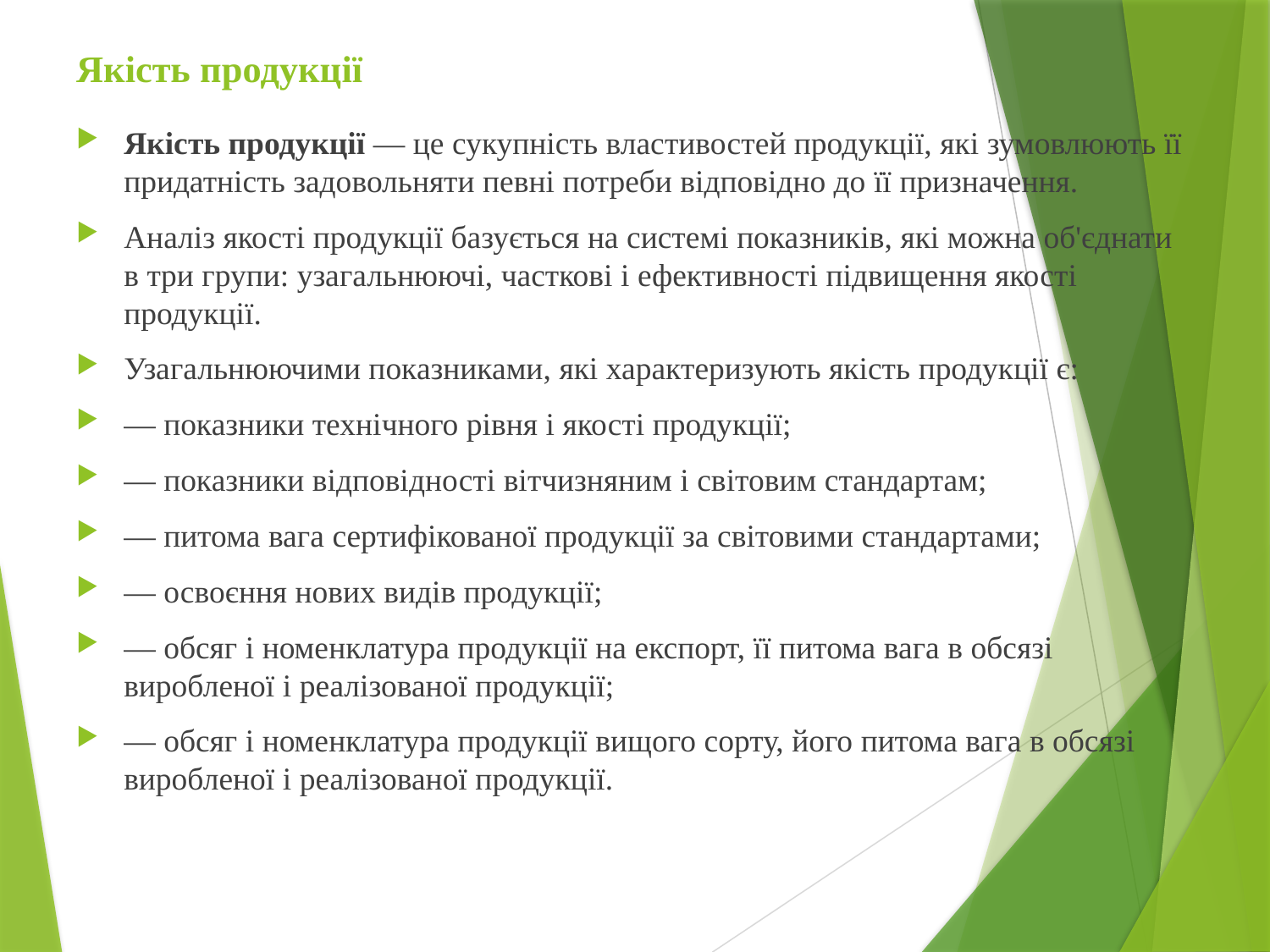

# Якість продукції
Якість продукції — це сукупність властивостей продукції, які зумовлюють її придатність задовольняти певні потреби відповідно до її призначення.
Аналіз якості продукції базується на системі показників, які можна об'єднати в три групи: узагальнюючі, часткові і ефективності підвищення якості продукції.
Узагальнюючими показниками, які характеризують якість продукції є:
— показники технічного рівня і якості продукції;
— показники відповідності вітчизняним і світовим стандартам;
— питома вага сертифікованої продукції за світовими стандартами;
— освоєння нових видів продукції;
— обсяг і номенклатура продукції на експорт, її питома вага в обсязі виробленої і реалізованої продукції;
— обсяг і номенклатура продукції вищого сорту, його питома вага в обсязі виробленої і реалізованої продукції.